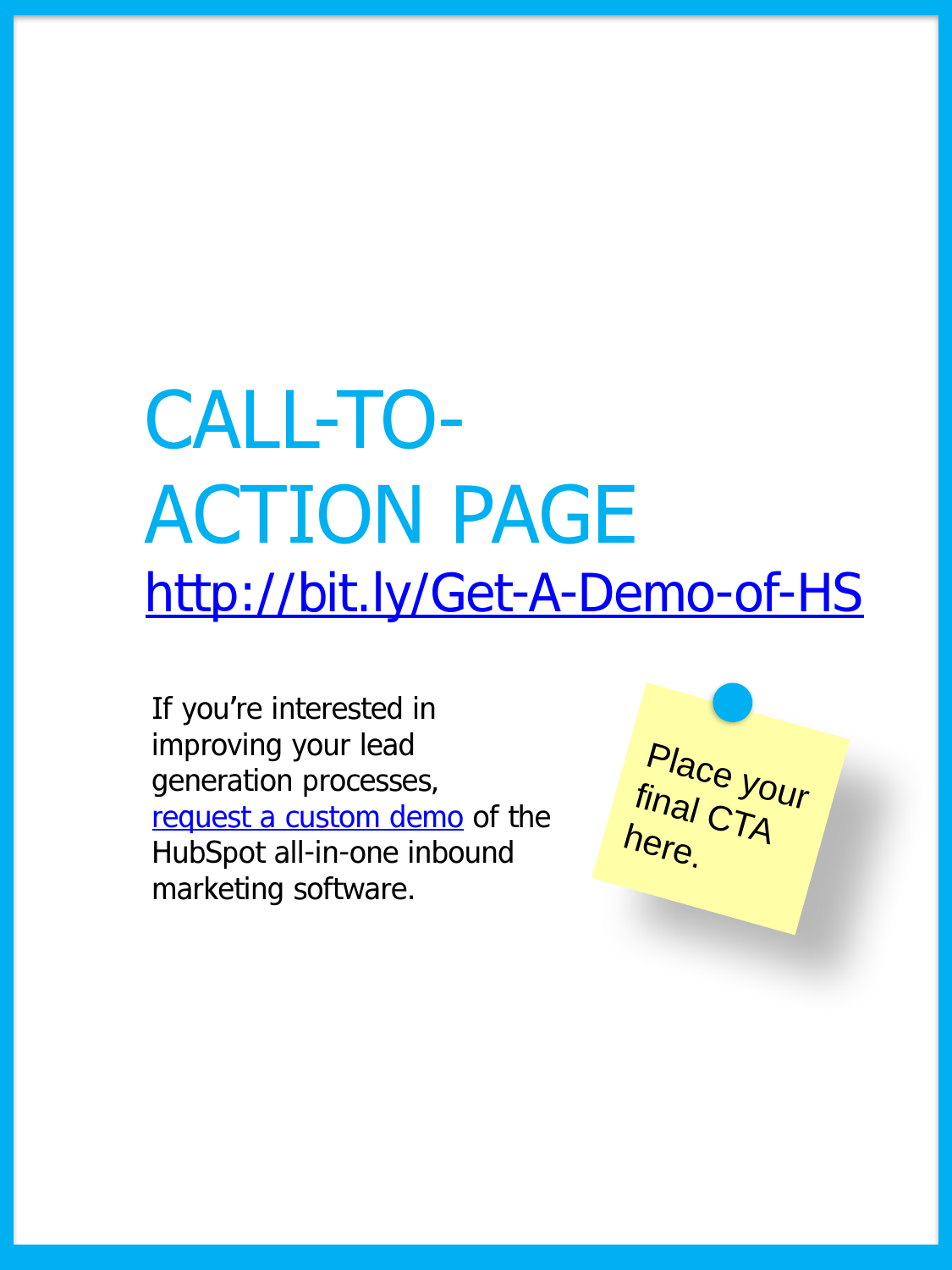

CALL-TO-
ACTION PAGE
http://bit.ly/Get-A-Demo-of-HS
If you’re interested in improving your lead generation processes, request a custom demo of the HubSpot all-in-one inbound marketing software.

Place your final CTA here.